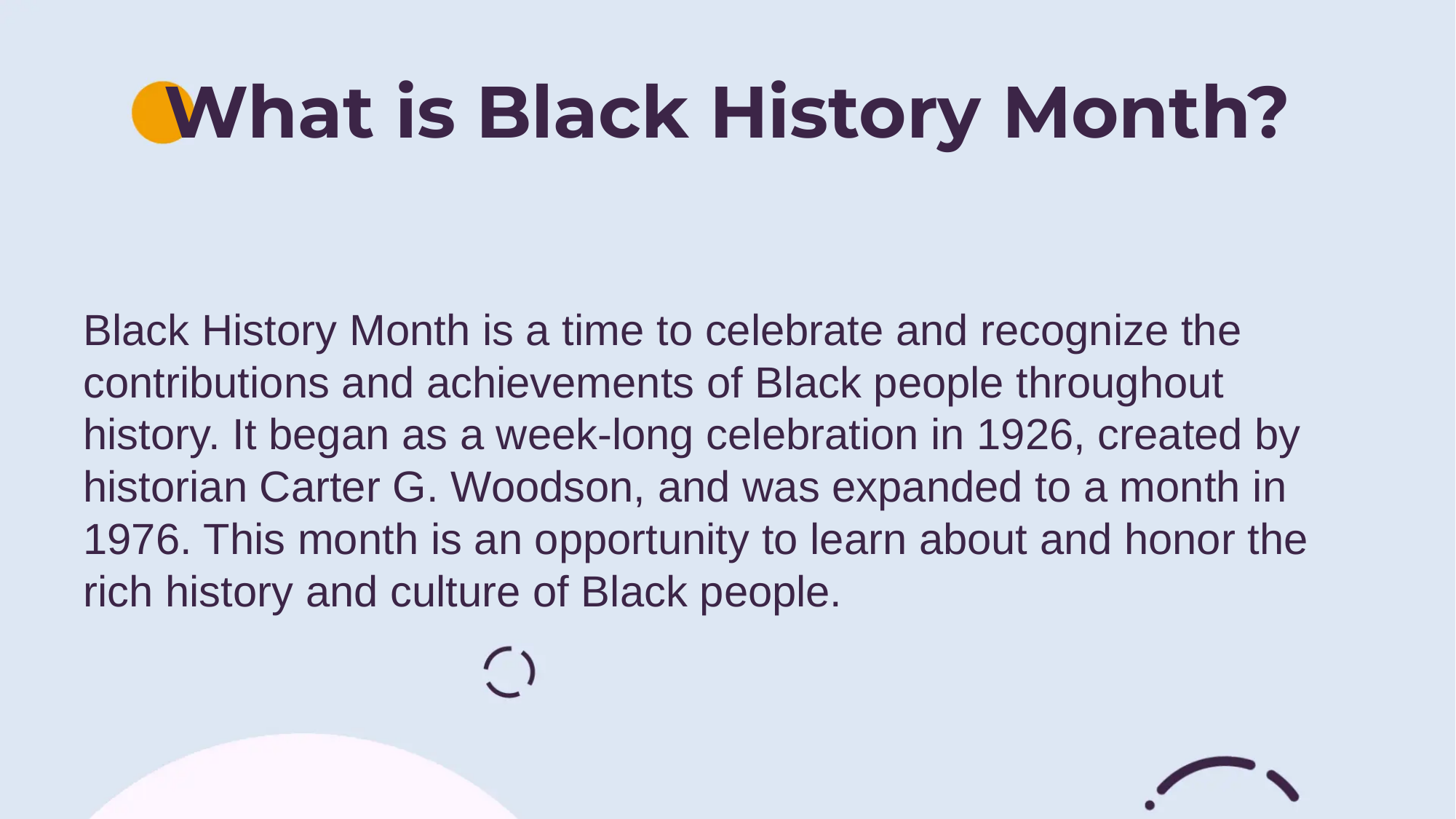

What is Black History Month?
Black History Month is a time to celebrate and recognize the contributions and achievements of Black people throughout history. It began as a week-long celebration in 1926, created by historian Carter G. Woodson, and was expanded to a month in 1976. This month is an opportunity to learn about and honor the rich history and culture of Black people.